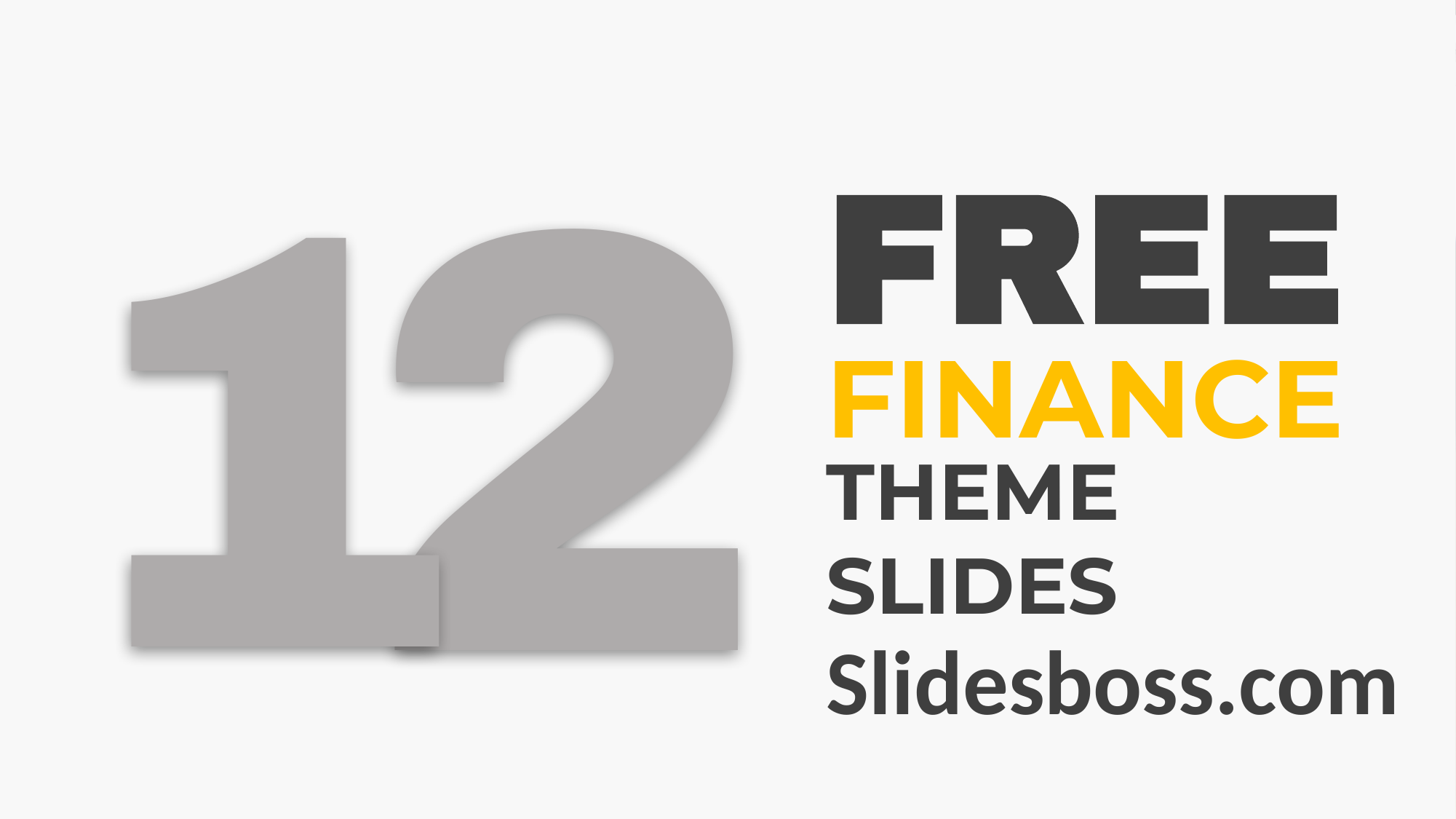

1
2
FREE
FINANCE
THEME
SLIDES
Slidesboss.com